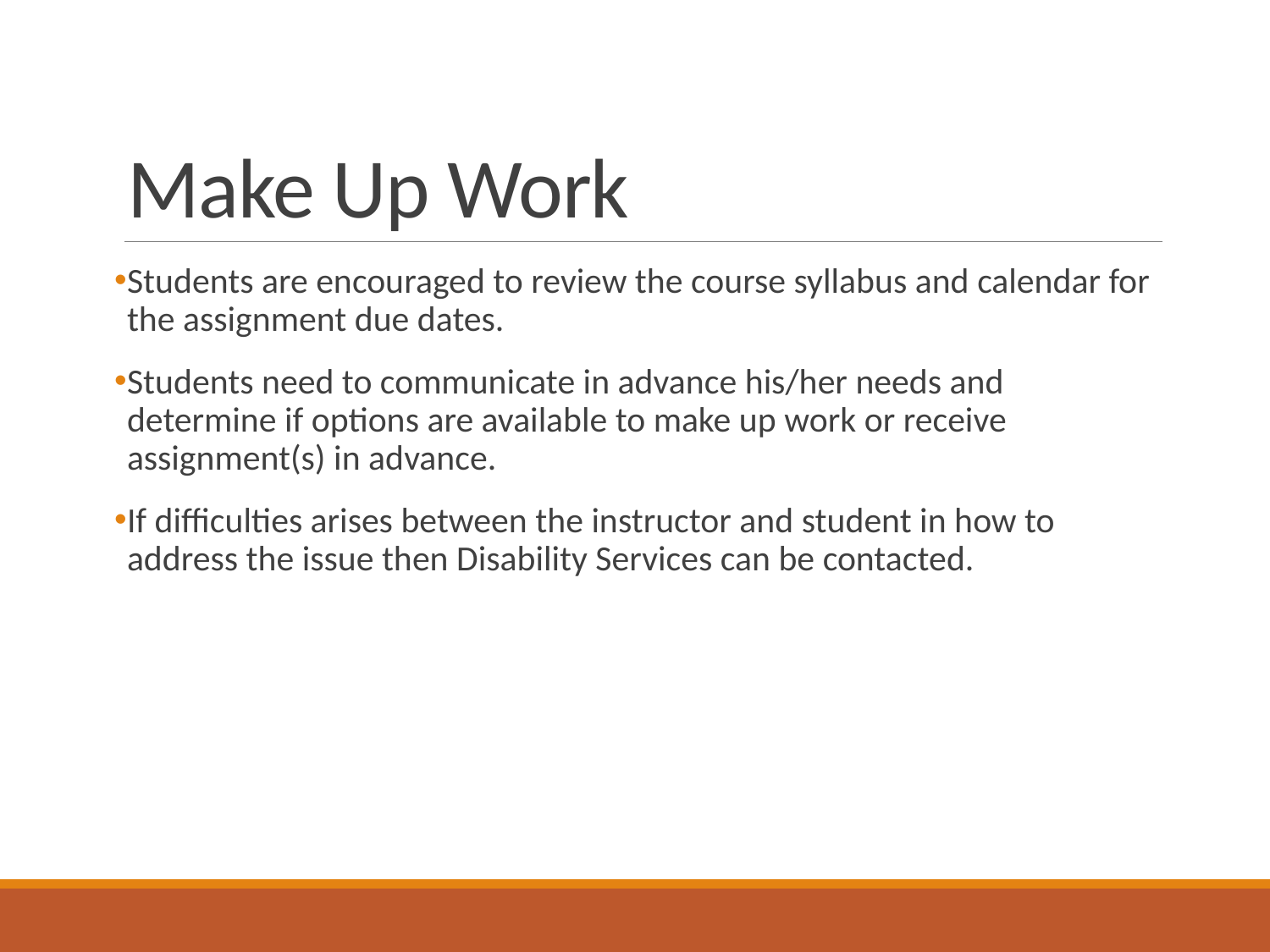

# Make Up Work
Students are encouraged to review the course syllabus and calendar for the assignment due dates.
Students need to communicate in advance his/her needs and determine if options are available to make up work or receive assignment(s) in advance.
If difficulties arises between the instructor and student in how to address the issue then Disability Services can be contacted.